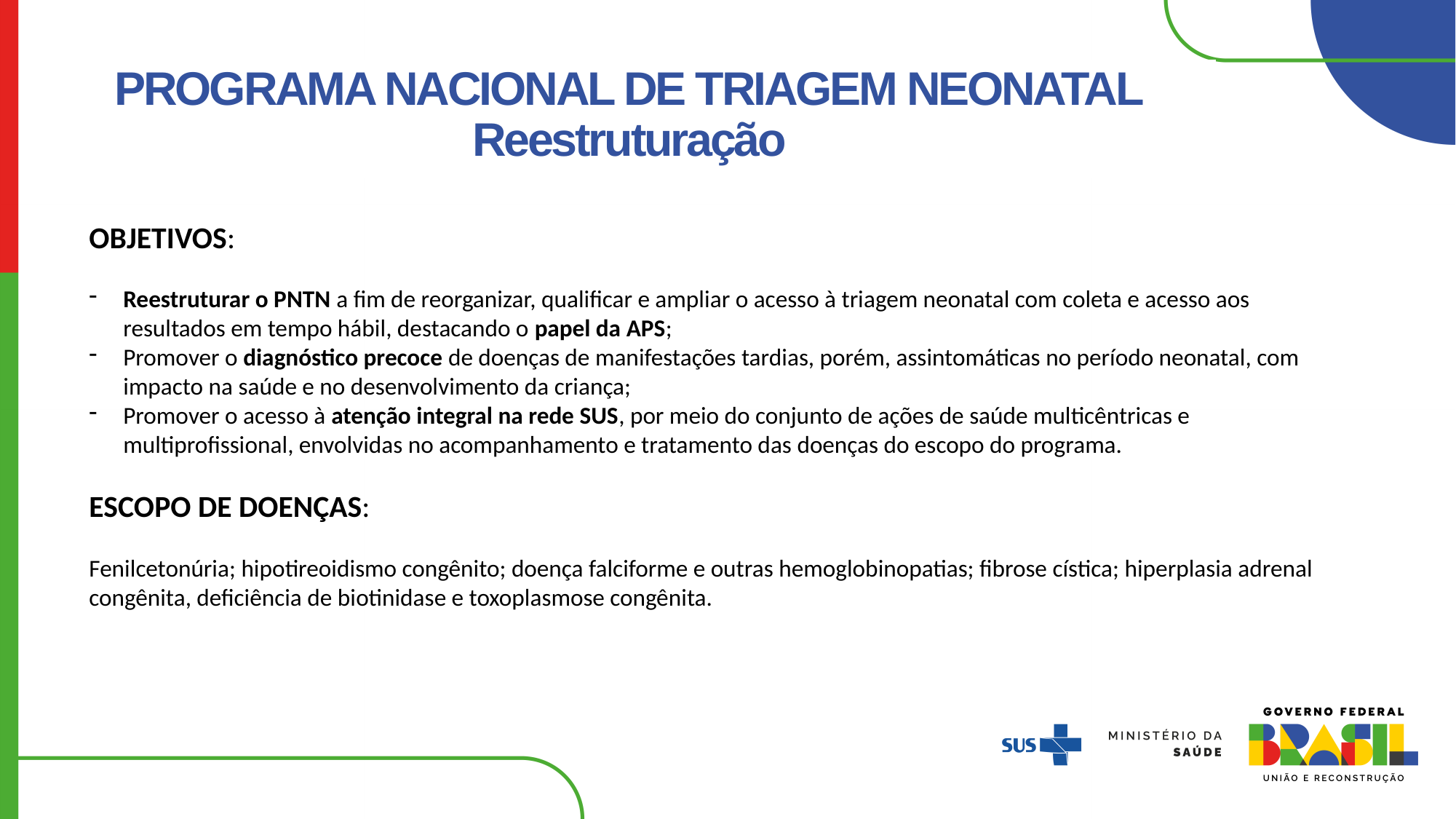

PROGRAMA NACIONAL DE TRIAGEM NEONATAL
Reestruturação
OBJETIVOS:

Reestruturar o PNTN a fim de reorganizar, qualificar e ampliar o acesso à triagem neonatal com coleta e acesso aos resultados em tempo hábil, destacando o papel da APS;
Promover o diagnóstico precoce de doenças de manifestações tardias, porém, assintomáticas no período neonatal, com impacto na saúde e no desenvolvimento da criança;
Promover o acesso à atenção integral na rede SUS, por meio do conjunto de ações de saúde multicêntricas e multiprofissional, envolvidas no acompanhamento e tratamento das doenças do escopo do programa.

ESCOPO DE DOENÇAS:

Fenilcetonúria; hipotireoidismo congênito; doença falciforme e outras hemoglobinopatias; fibrose cística; hiperplasia adrenal congênita, deficiência de biotinidase e toxoplasmose congênita.